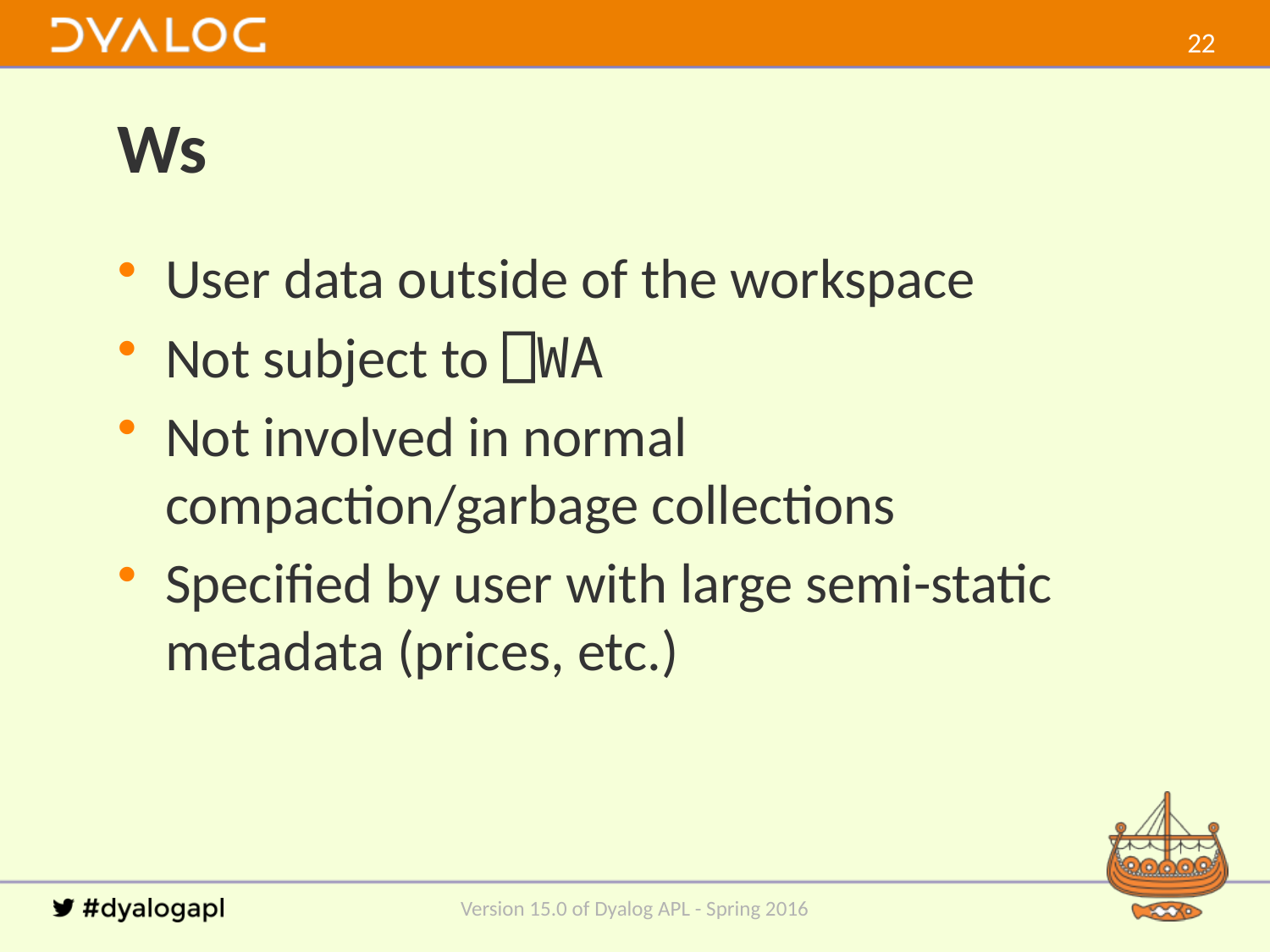

22
# Ws
User data outside of the workspace
Not subject to ⎕WA
Not involved in normal compaction/garbage collections
Specified by user with large semi-static metadata (prices, etc.)

Version 15.0 of Dyalog APL - Spring 2016